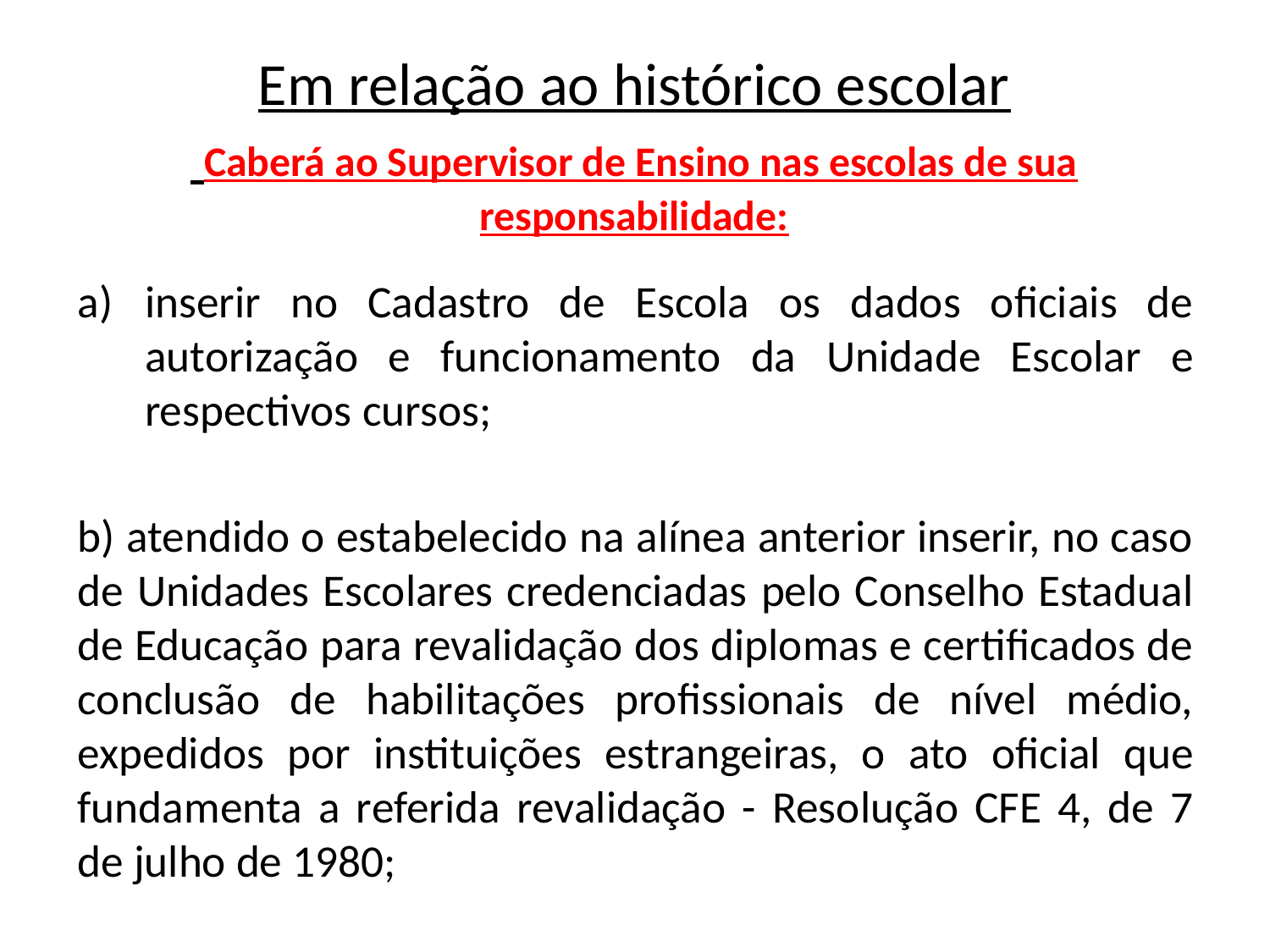

# Em relação ao histórico escolar Caberá ao Supervisor de Ensino nas escolas de sua responsabilidade:
inserir no Cadastro de Escola os dados oficiais de autorização e funcionamento da Unidade Escolar e respectivos cursos;

b) atendido o estabelecido na alínea anterior inserir, no caso de Unidades Escolares credenciadas pelo Conselho Estadual de Educação para revalidação dos diplomas e certificados de conclusão de habilitações profissionais de nível médio, expedidos por instituições estrangeiras, o ato oficial que fundamenta a referida revalidação - Resolução CFE 4, de 7 de julho de 1980;